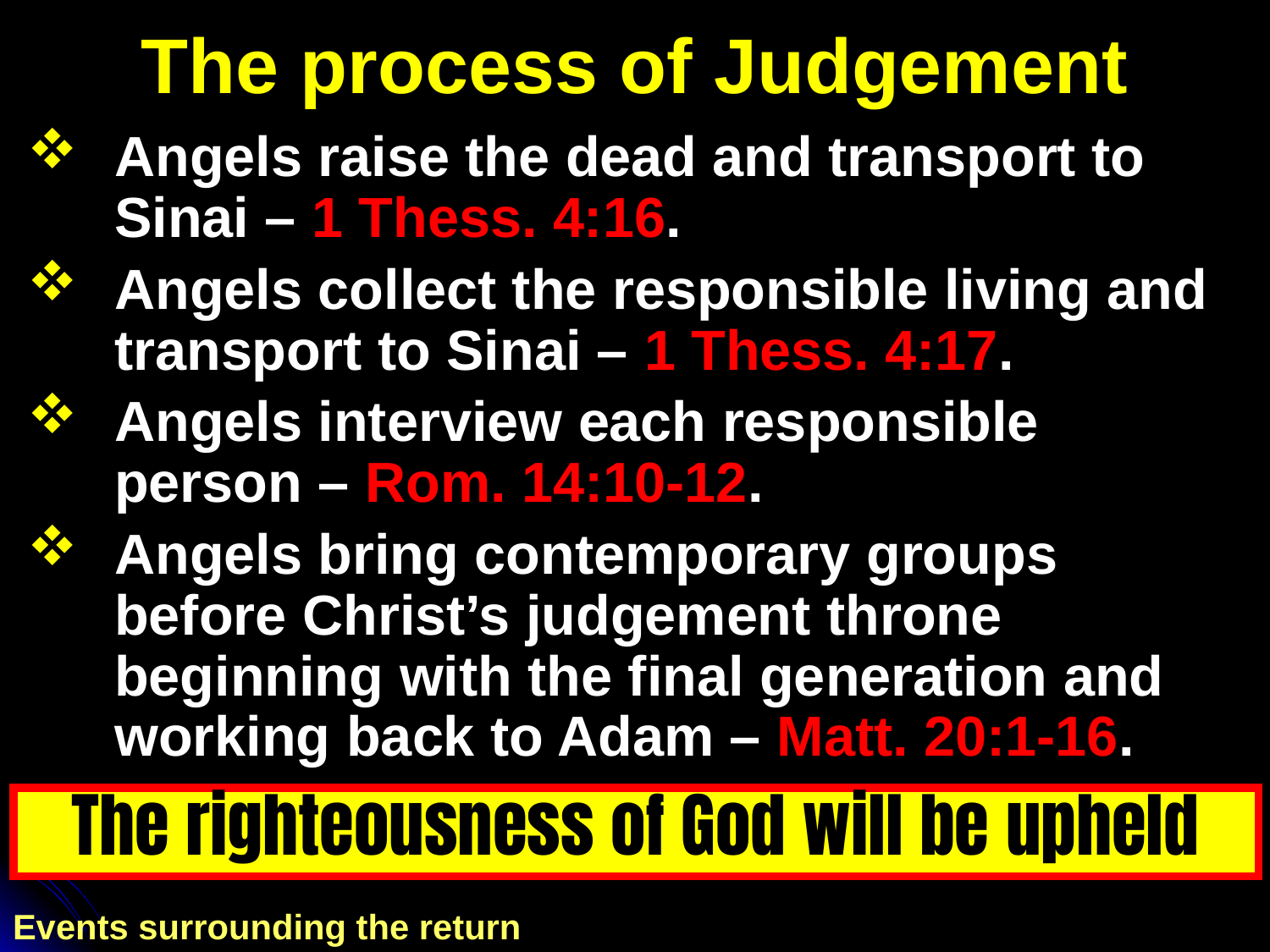

# The process of Judgement
Angels raise the dead and transport to Sinai – 1 Thess. 4:16.
Angels collect the responsible living and transport to Sinai – 1 Thess. 4:17.
Angels interview each responsible person – Rom. 14:10-12.
Angels bring contemporary groups before Christ’s judgement throne beginning with the final generation and working back to Adam – Matt. 20:1-16.
The righteousness of God will be upheld
Events surrounding the return of Christ